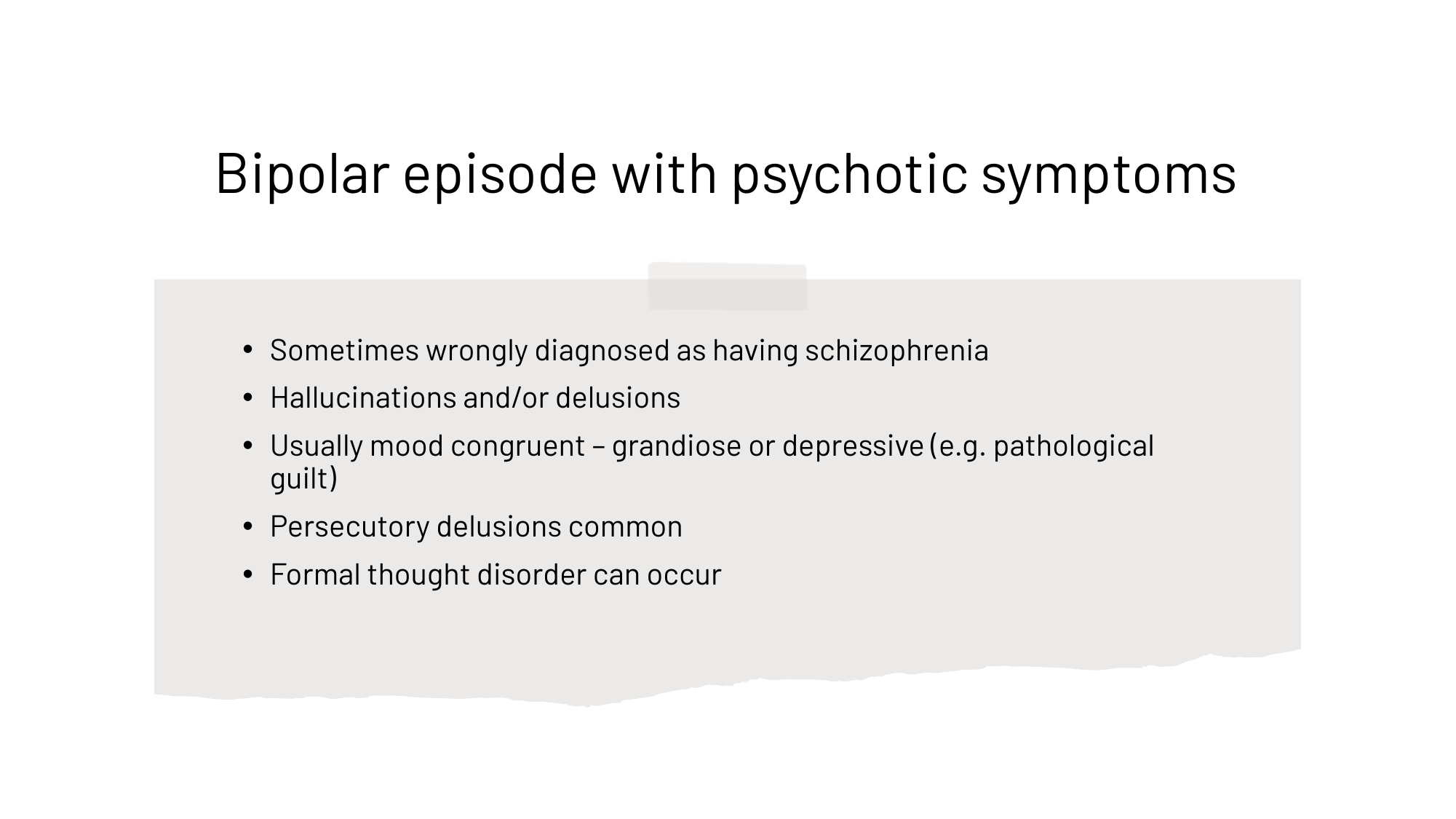

# Bipolar episode with psychotic symptoms

Sometimes wrongly diagnosed as having schizophrenia
Hallucinations and/or delusions
Usually mood congruent – grandiose or depressive (e.g. pathological guilt)
Persecutory delusions common
Formal thought disorder can occur